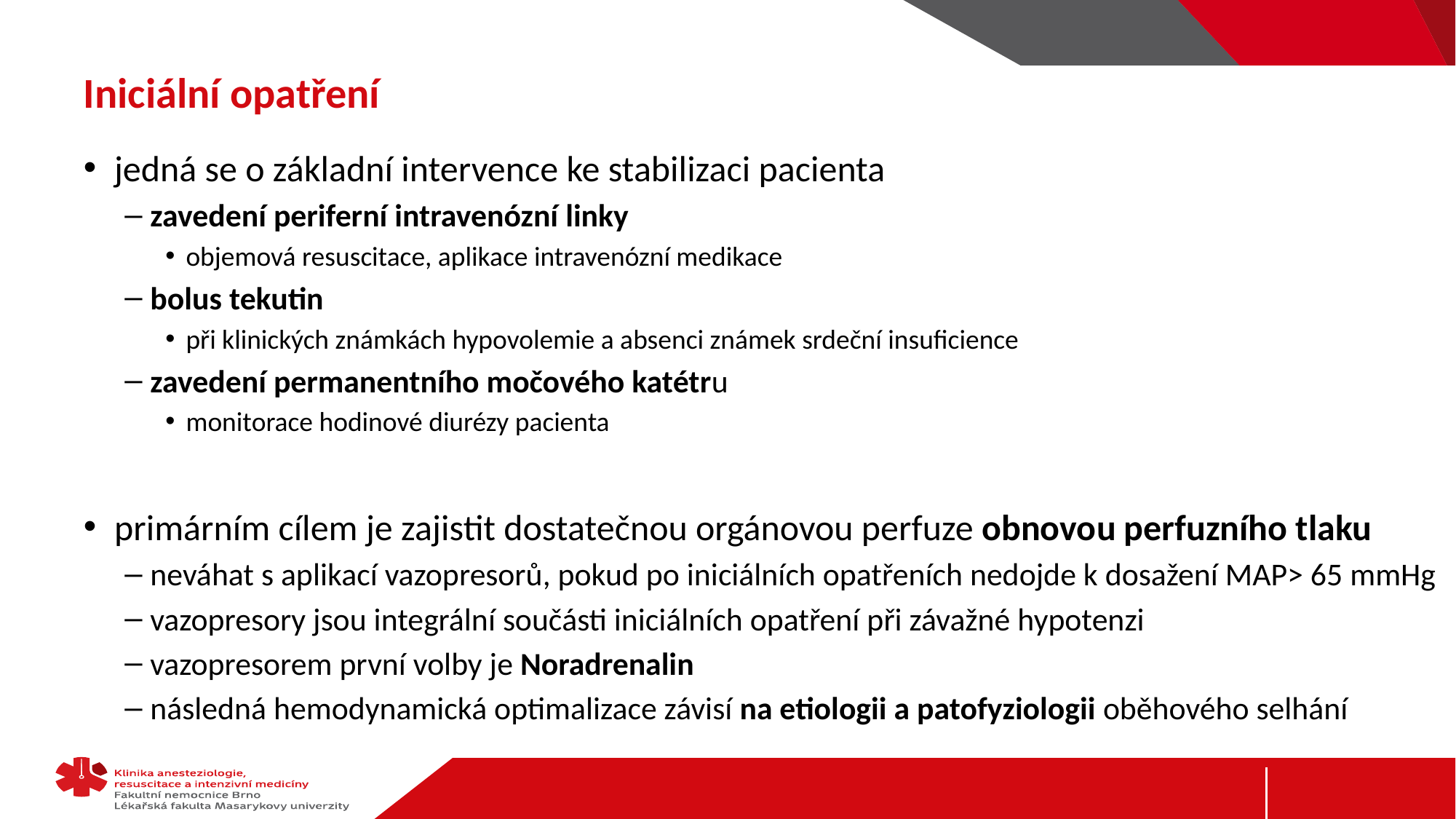

# Iniciální opatření

jedná se o základní intervence ke stabilizaci pacienta
zavedení periferní intravenózní linky
objemová resuscitace, aplikace intravenózní medikace
bolus tekutin
při klinických známkách hypovolemie a absenci známek srdeční insuficience
zavedení permanentního močového katétru
monitorace hodinové diurézy pacienta

primárním cílem je zajistit dostatečnou orgánovou perfuze obnovou perfuzního tlaku
neváhat s aplikací vazopresorů, pokud po iniciálních opatřeních nedojde k dosažení MAP> 65 mmHg
vazopresory jsou integrální součásti iniciálních opatření při závažné hypotenzi
vazopresorem první volby je Noradrenalin
následná hemodynamická optimalizace závisí na etiologii a patofyziologii oběhového selhání